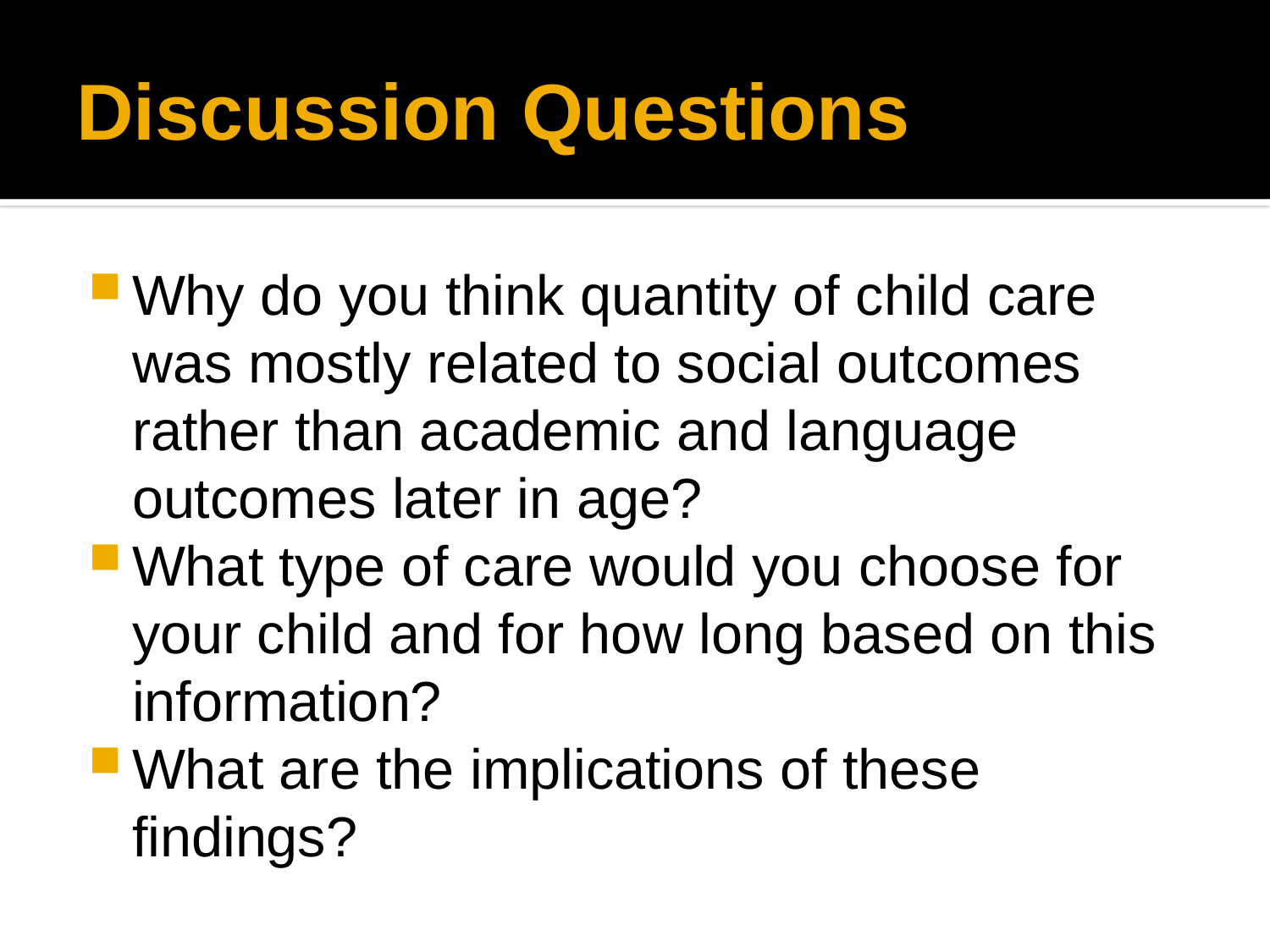

# Discussion Questions
Why do you think quantity of child care was mostly related to social outcomes rather than academic and language outcomes later in age?
What type of care would you choose for your child and for how long based on this information?
What are the implications of these findings?